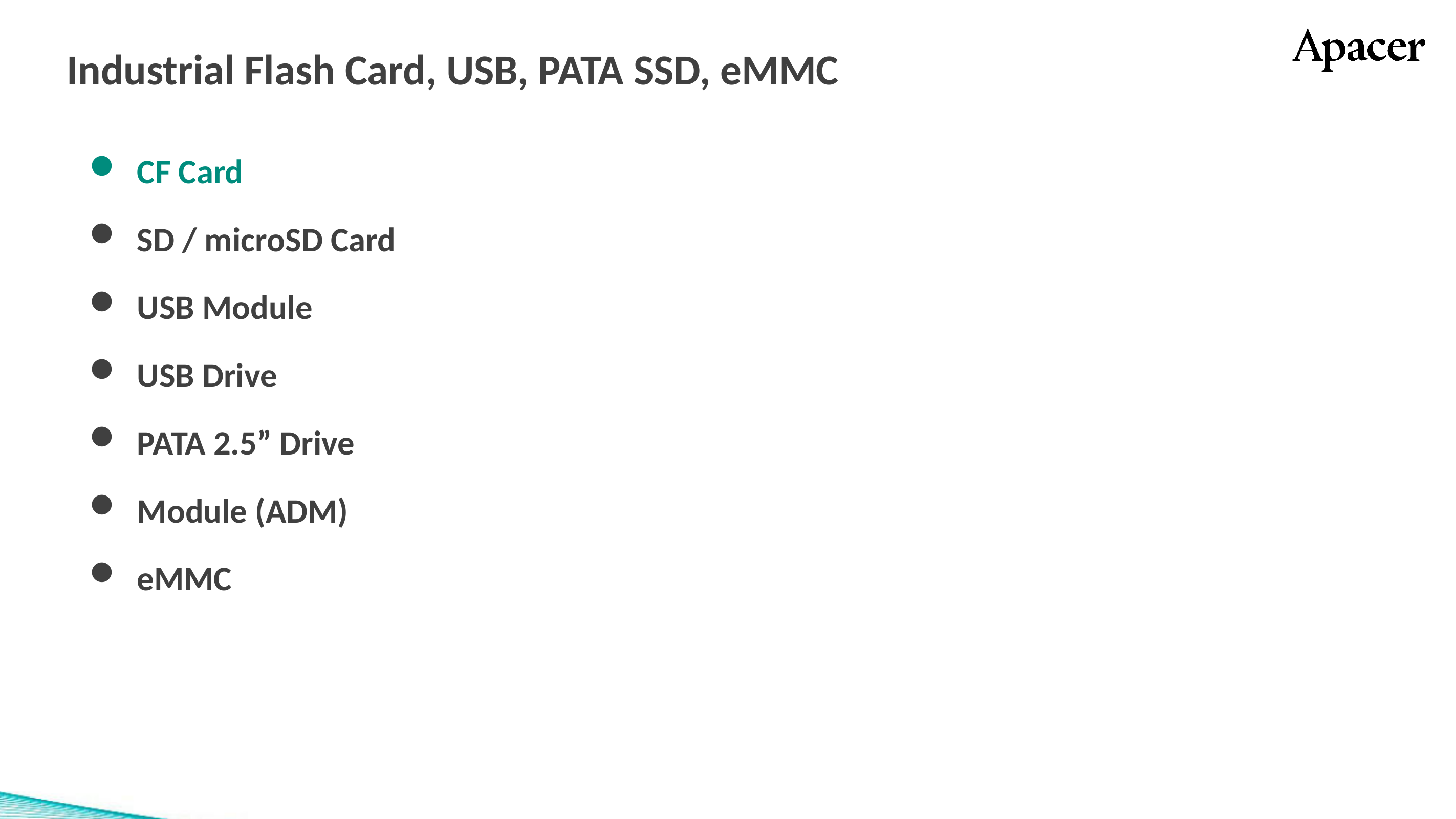

# Industrial Flash Card, USB, PATA SSD, eMMC
CF Card
SD / microSD Card
USB Module
USB Drive
PATA 2.5” Drive
Module (ADM)
eMMC